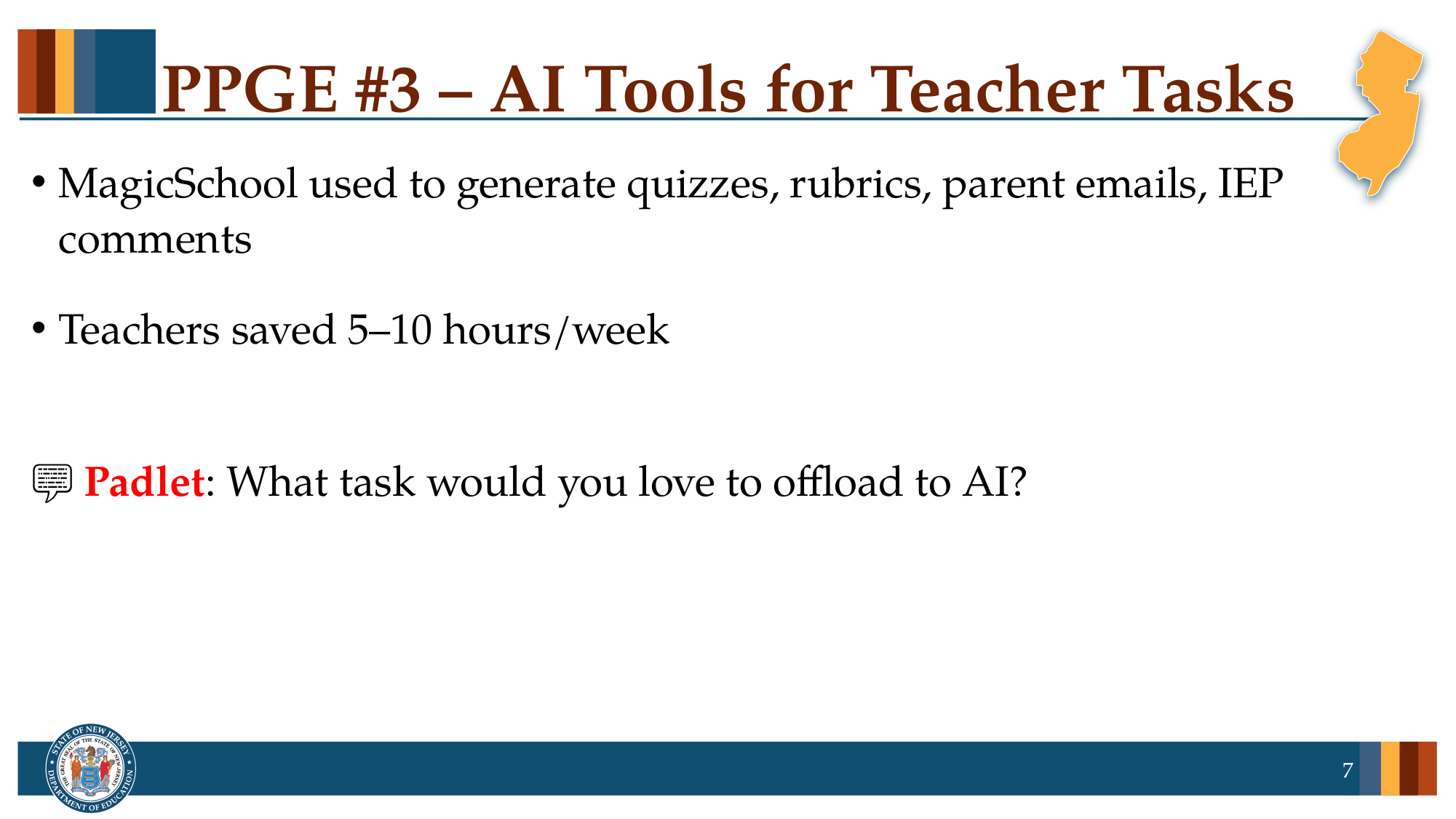

# PPGE #3 – AI Tools for Teacher Tasks
MagicSchool used to generate quizzes, rubrics, parent emails, IEP comments
Teachers saved 5–10 hours/week
💬 Padlet: What task would you love to offload to AI?
7